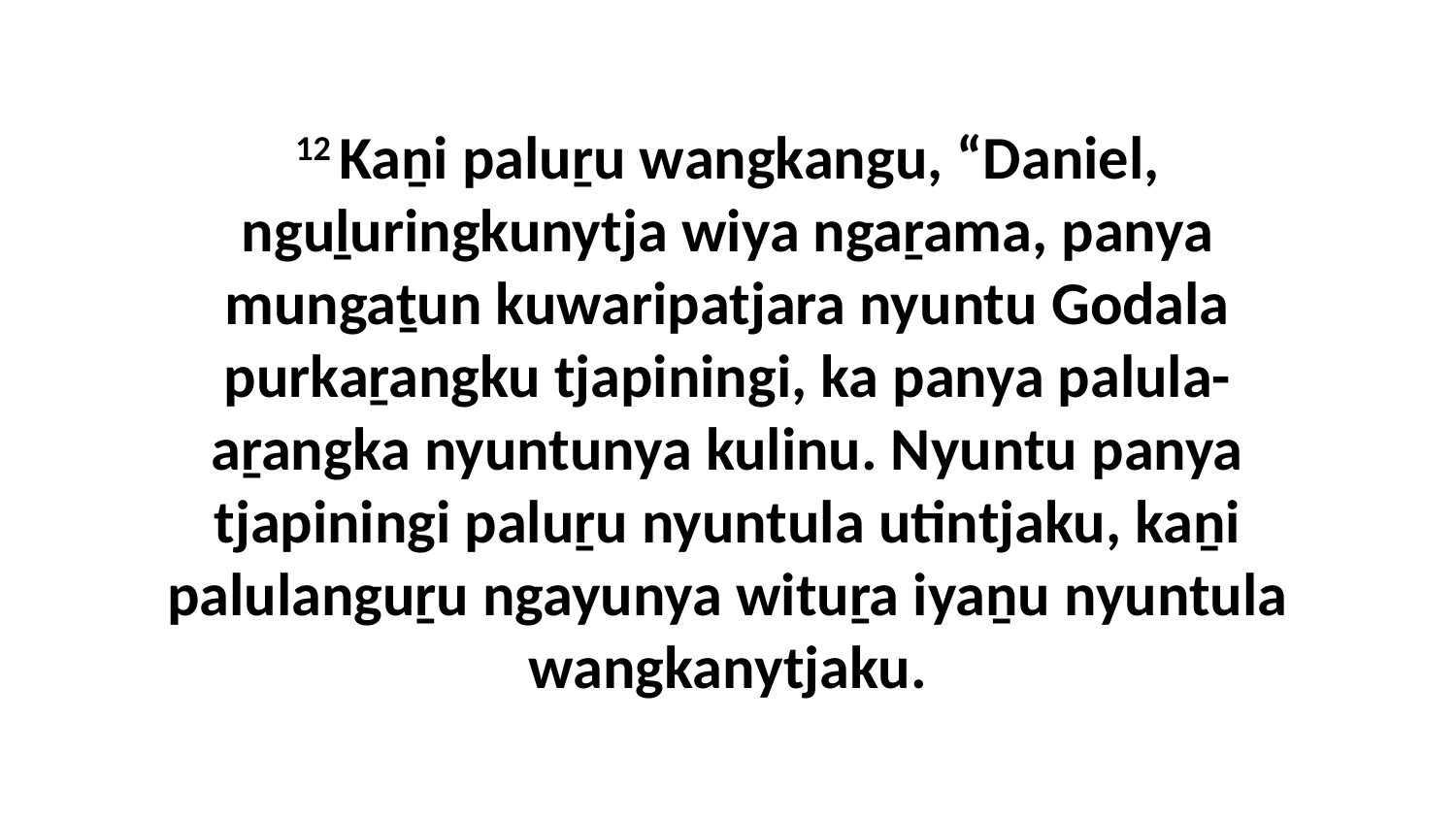

12 Kaṉi paluṟu wangkangu, “Daniel, nguḻuringkunytja wiya ngaṟama, panya mungaṯun kuwaripatjara nyuntu Godala purkaṟangku tjapiningi, ka panya palula-aṟangka nyuntunya kulinu. Nyuntu panya tjapiningi paluṟu nyuntula utintjaku, kaṉi palulanguṟu ngayunya wituṟa iyaṉu nyuntula wangkanytjaku.